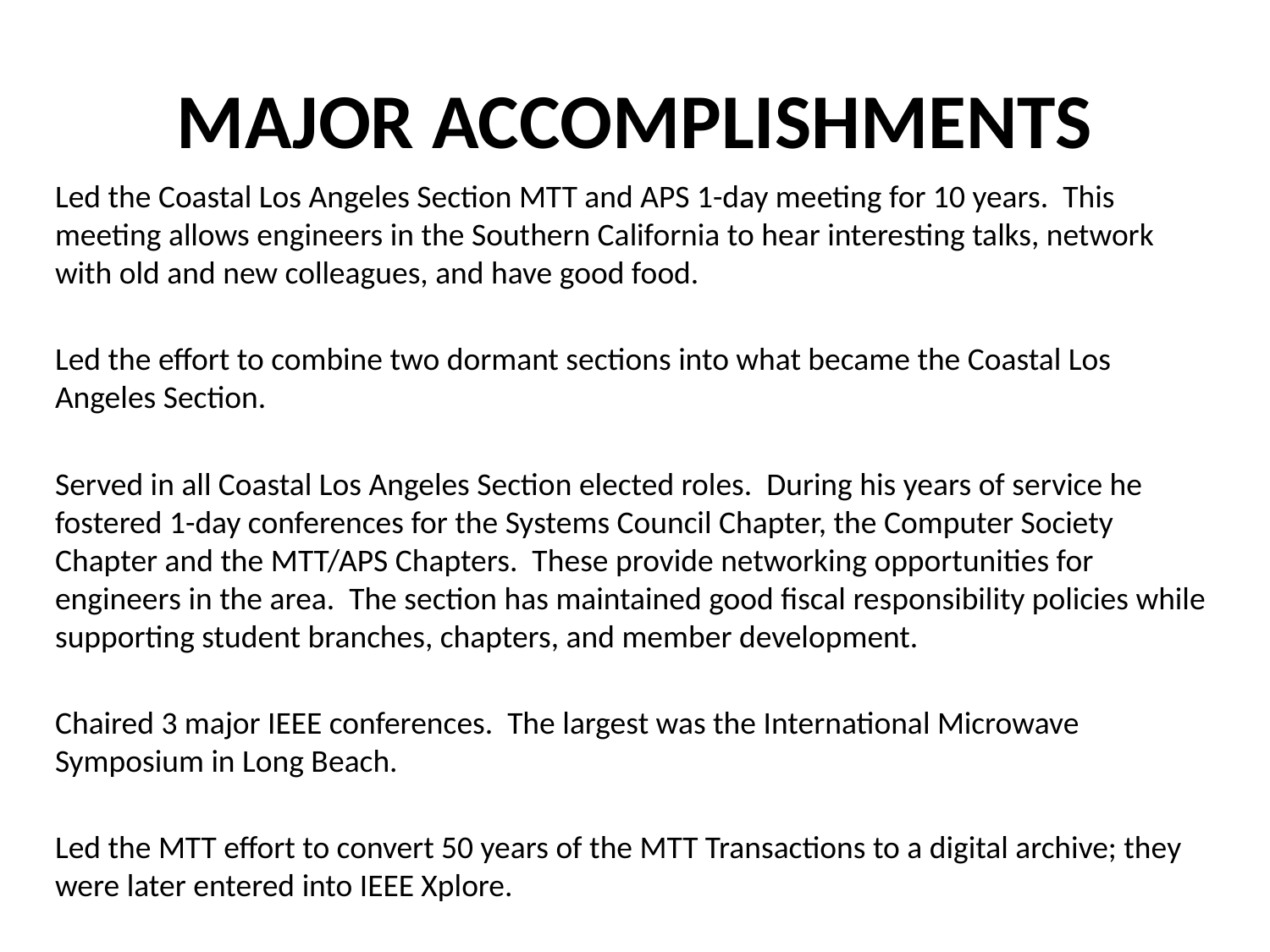

# MAJOR ACCOMPLISHMENTS
Led the Coastal Los Angeles Section MTT and APS 1-day meeting for 10 years.  This meeting allows engineers in the Southern California to hear interesting talks, network with old and new colleagues, and have good food.

Led the effort to combine two dormant sections into what became the Coastal Los Angeles Section.

Served in all Coastal Los Angeles Section elected roles.  During his years of service he fostered 1-day conferences for the Systems Council Chapter, the Computer Society Chapter and the MTT/APS Chapters.  These provide networking opportunities for engineers in the area.  The section has maintained good fiscal responsibility policies while supporting student branches, chapters, and member development.

Chaired 3 major IEEE conferences.  The largest was the International Microwave Symposium in Long Beach.

Led the MTT effort to convert 50 years of the MTT Transactions to a digital archive; they were later entered into IEEE Xplore.